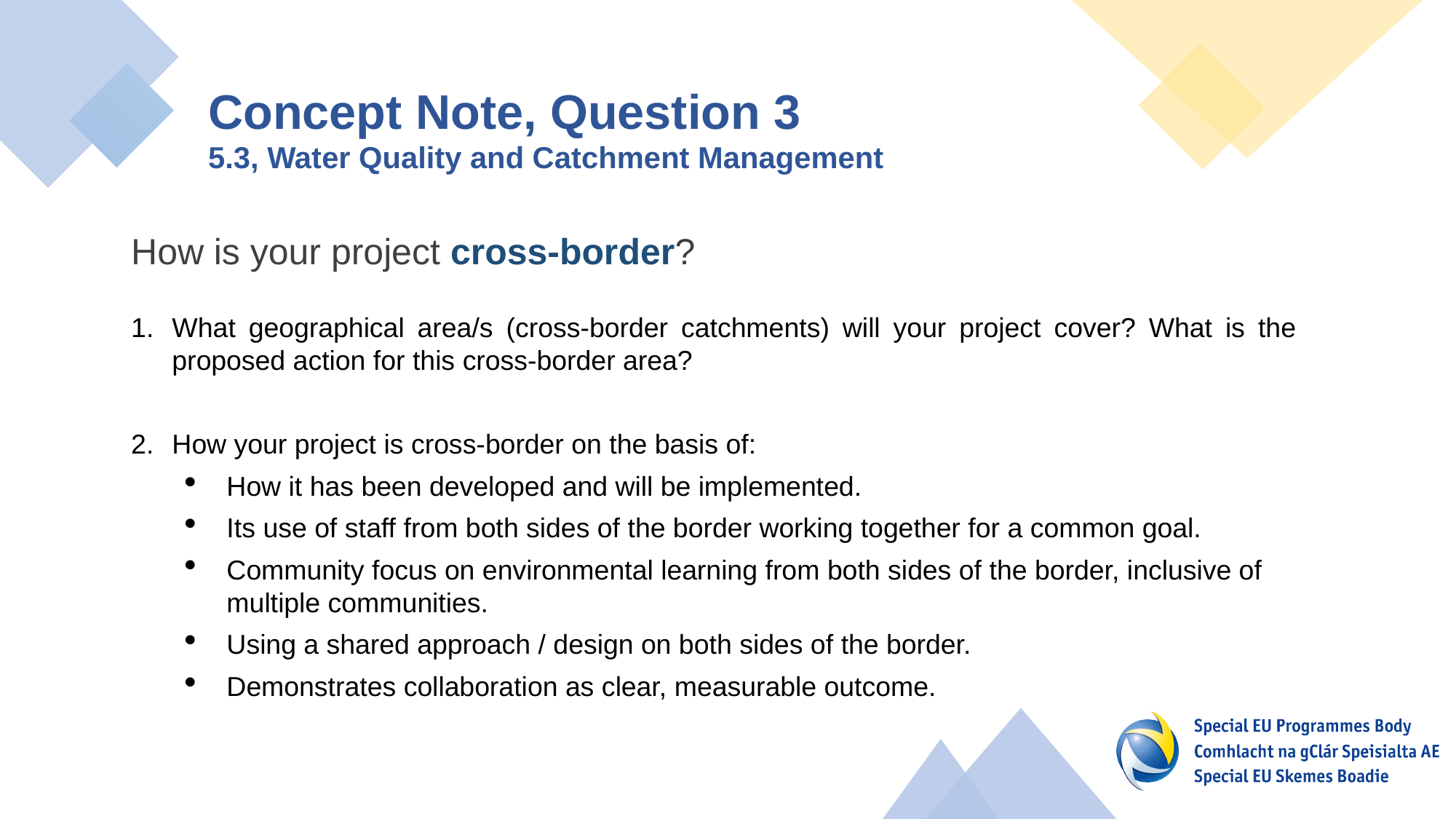

Concept Note, Question 3
5.3, Water Quality and Catchment Management
How is your project cross-border?

What geographical area/s (cross-border catchments) will your project cover? What is the proposed action for this cross-border area?

How your project is cross-border on the basis of:
How it has been developed and will be implemented.
Its use of staff from both sides of the border working together for a common goal.
Community focus on environmental learning from both sides of the border, inclusive of multiple communities.
Using a shared approach / design on both sides of the border.
Demonstrates collaboration as clear, measurable outcome.